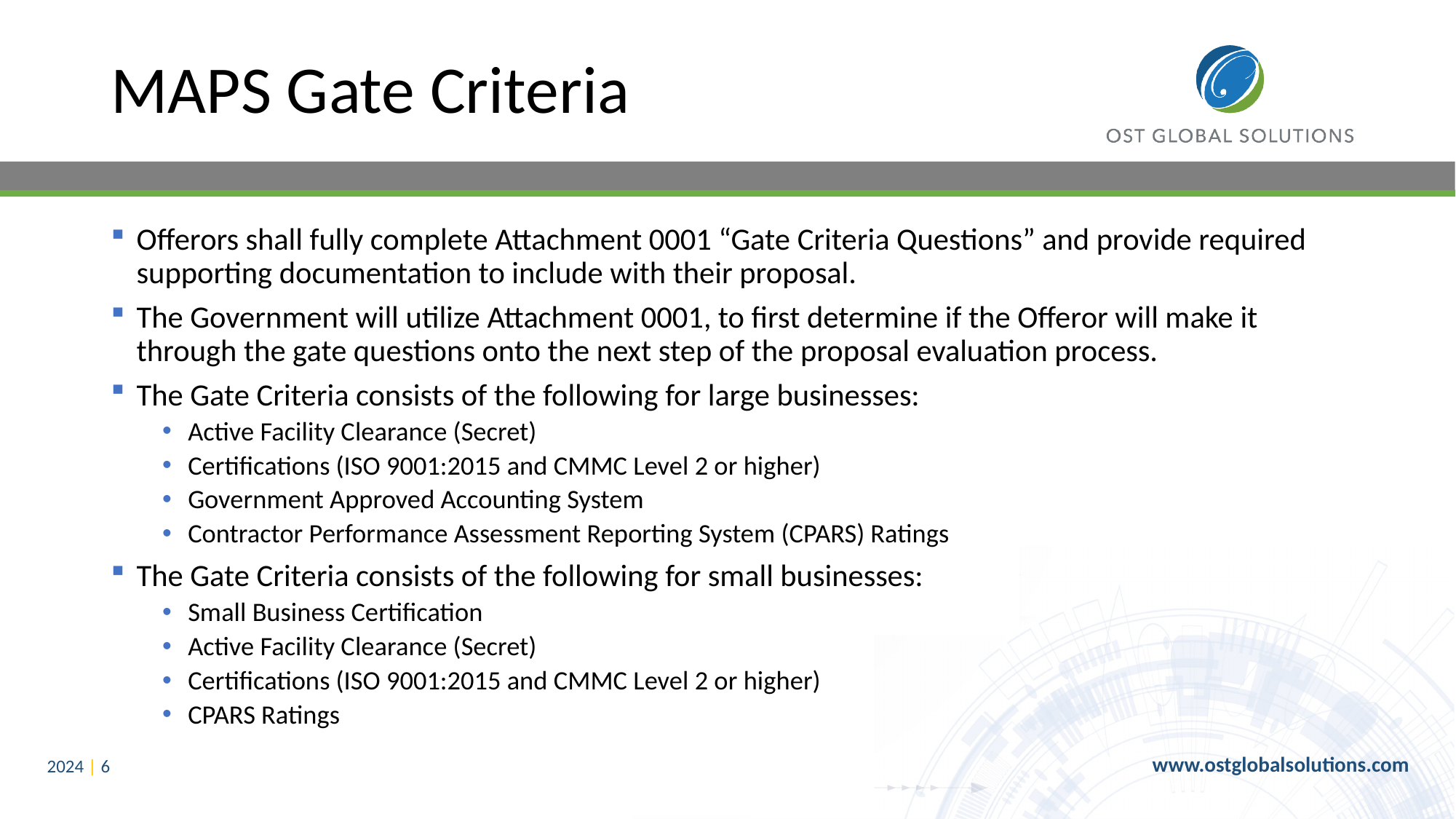

# MAPS Gate Criteria
Offerors shall fully complete Attachment 0001 “Gate Criteria Questions” and provide required supporting documentation to include with their proposal.
The Government will utilize Attachment 0001, to first determine if the Offeror will make it through the gate questions onto the next step of the proposal evaluation process.
The Gate Criteria consists of the following for large businesses:
Active Facility Clearance (Secret)
Certifications (ISO 9001:2015 and CMMC Level 2 or higher)
Government Approved Accounting System
Contractor Performance Assessment Reporting System (CPARS) Ratings
The Gate Criteria consists of the following for small businesses:
Small Business Certification
Active Facility Clearance (Secret)
Certifications (ISO 9001:2015 and CMMC Level 2 or higher)
CPARS Ratings